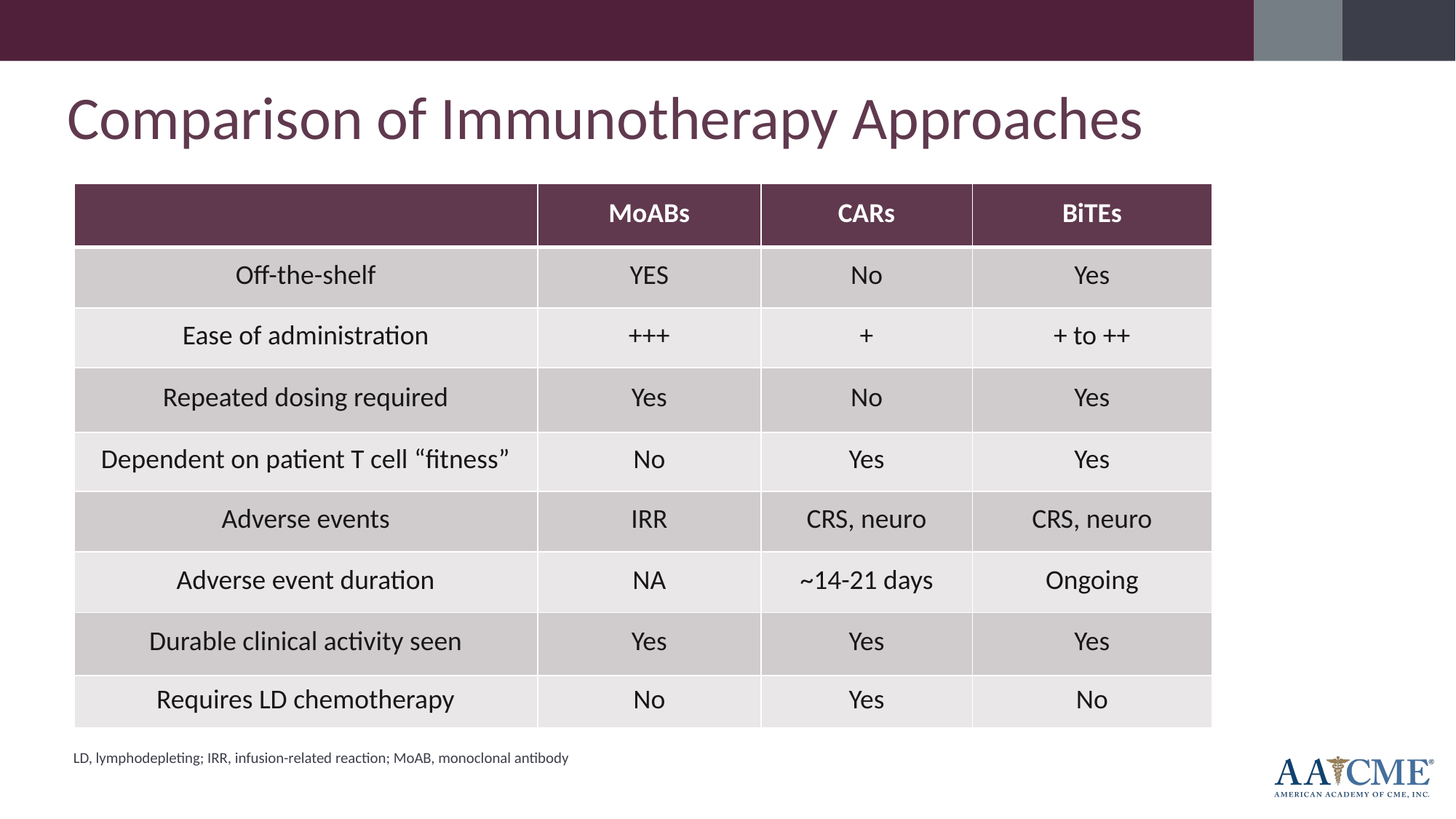

Comparison of Immunotherapy Approaches
|  | MoABs | CARs | BiTEs |
| --- | --- | --- | --- |
| Off-the-shelf | YES | No | Yes |
| Ease of administration | +++ | + | + to ++ |
| Repeated dosing required | Yes | No | Yes |
| Dependent on patient T cell “fitness” | No | Yes | Yes |
| Adverse events | IRR | CRS, neuro | CRS, neuro |
| Adverse event duration | NA | ~14-21 days | Ongoing |
| Durable clinical activity seen | Yes | Yes | Yes |
| Requires LD chemotherapy | No | Yes | No |
LD, lymphodepleting; IRR, infusion-related reaction; MoAB, monoclonal antibody